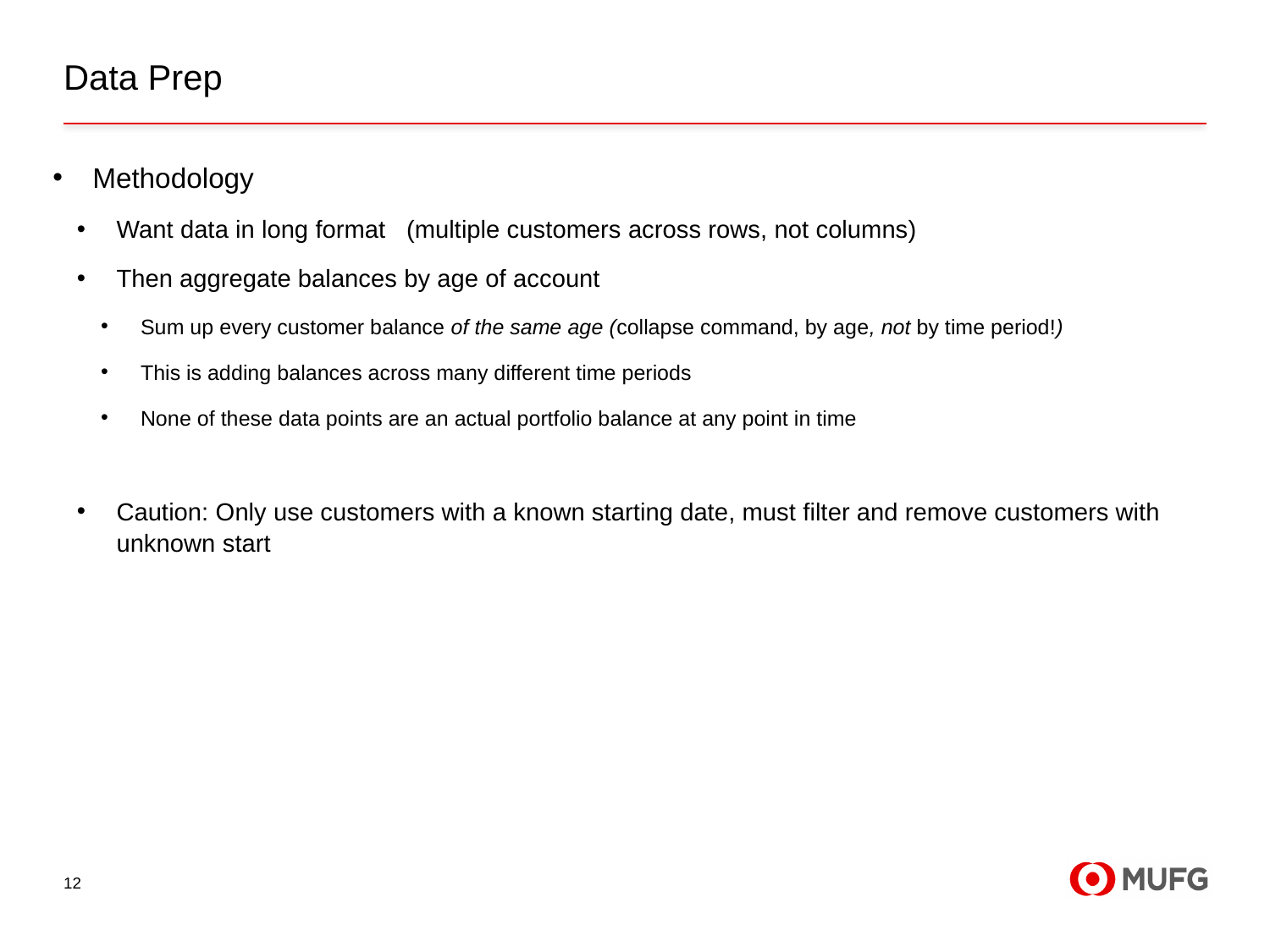

# Data Prep
Methodology
Want data in long format   (multiple customers across rows, not columns)
Then aggregate balances by age of account
Sum up every customer balance of the same age (collapse command, by age, not by time period!)
This is adding balances across many different time periods
None of these data points are an actual portfolio balance at any point in time

Caution: Only use customers with a known starting date, must filter and remove customers with unknown start

12